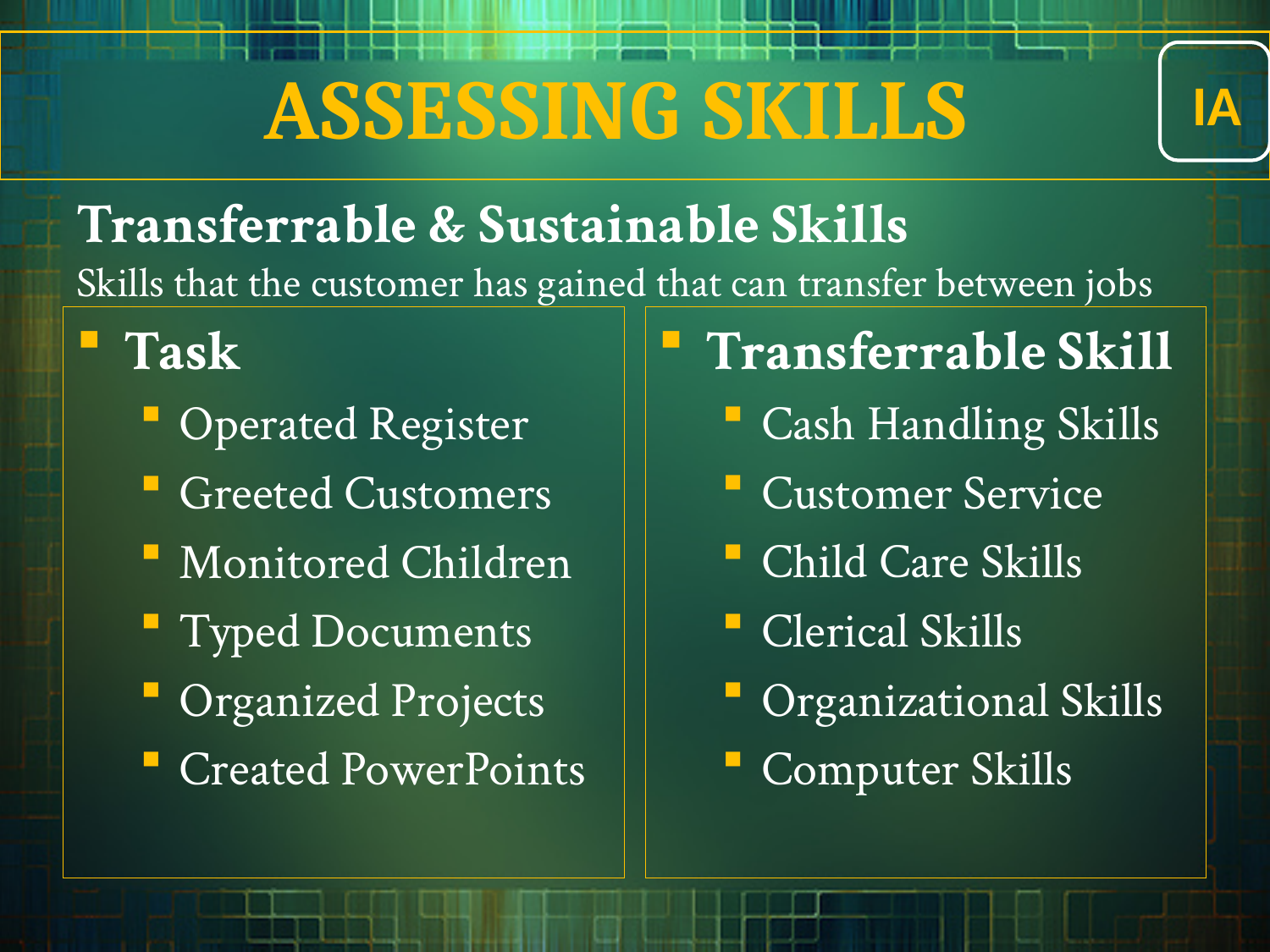

IA
Assessing Skills

Transferrable & Sustainable Skills
Skills that the customer has gained that can transfer between jobs

Task
Operated Register
Greeted Customers
Monitored Children
Typed Documents
Organized Projects
Created PowerPoints

Transferrable Skill
Cash Handling Skills
Customer Service
Child Care Skills
Clerical Skills
Organizational Skills
Computer Skills